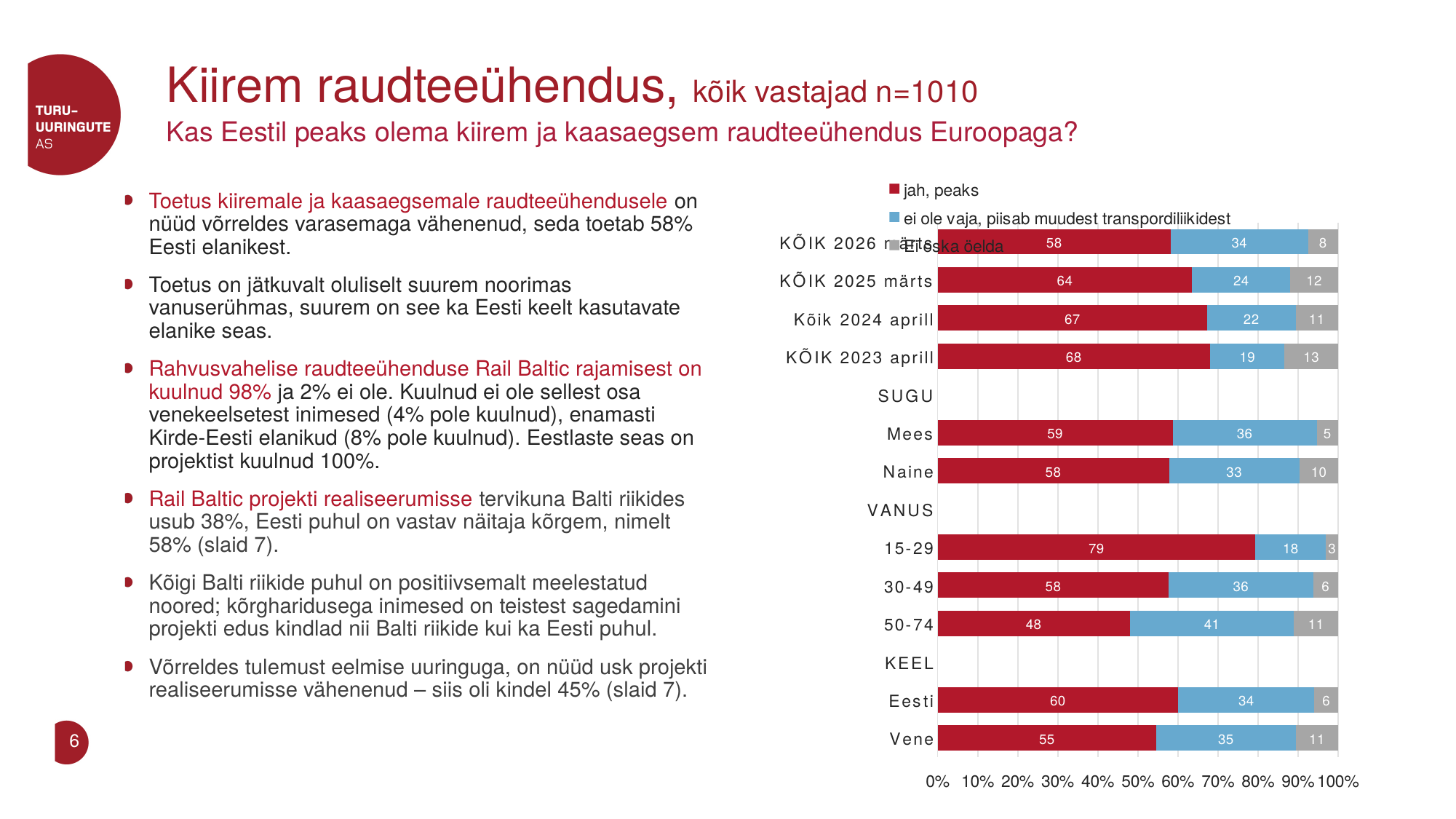

# Kiirem raudteeühendus, kõik vastajad n=1010
Kas Eestil peaks olema kiirem ja kaasaegsem raudteeühendus Euroopaga?

### Chart

| Category | jah, peaks | ei ole vaja, piisab muudest transpordiliikidest | Ei oska öelda |
|---|---|---|---|
| Vene | 54.61313338558199 | 34.7940617305612 | 10.592804883856697 |
| Eesti | 60.0988683433802 | 33.9736284152843 | 5.927503241335482 |
| KEEL | None | None | None |
| 50-74 | 47.9771906611254 | 40.99976267147687 | 11.023046667397672 |
| 30-49 | 57.70312640253643 | 36.03981365643042 | 6.257059941033108 |
| 15-29 | 79.32401770323527 | 17.646110449400826 | 3.0298718473638995 |
| VANUS | None | None | None |
| Naine | 57.74929619586895 | 32.62051097525946 | 9.630192828871479 |
| Mees | 58.69730083644194 | 35.96116627510085 | 5.341532888457302 |
| SUGU | None | None | None |
| KÕIK 2023 aprill | 68.06914195971339 | 18.550791065561075 | 13.38006697472566 |
| Kõik 2024 aprill | 67.32646939396207 | 22.051273256284823 | 10.622257349753342 |
| KÕIK 2025 märts | 63.55217247833076 | 24.492308582850544 | 11.955518938818757 |
| KÕIK 2026 märts | 58.21330665078613 | 34.25562848319046 | 7.531064866023455 |
Toetus kiiremale ja kaasaegsemale raudteeühendusele on nüüd võrreldes varasemaga vähenenud, seda toetab 58% Eesti elanikest.
Toetus on jätkuvalt oluliselt suurem noorimas vanuserühmas, suurem on see ka Eesti keelt kasutavate elanike seas.
Rahvusvahelise raudteeühenduse Rail Baltic rajamisest on kuulnud 98% ja 2% ei ole. Kuulnud ei ole sellest osa venekeelsetest inimesed (4% pole kuulnud), enamasti Kirde-Eesti elanikud (8% pole kuulnud). Eestlaste seas on projektist kuulnud 100%.
Rail Baltic projekti realiseerumisse tervikuna Balti riikides usub 38%, Eesti puhul on vastav näitaja kõrgem, nimelt 58% (slaid 7).
Kõigi Balti riikide puhul on positiivsemalt meelestatud noored; kõrgharidusega inimesed on teistest sagedamini projekti edus kindlad nii Balti riikide kui ka Eesti puhul.
Võrreldes tulemust eelmise uuringuga, on nüüd usk projekti realiseerumisse vähenenud – siis oli kindel 45% (slaid 7).